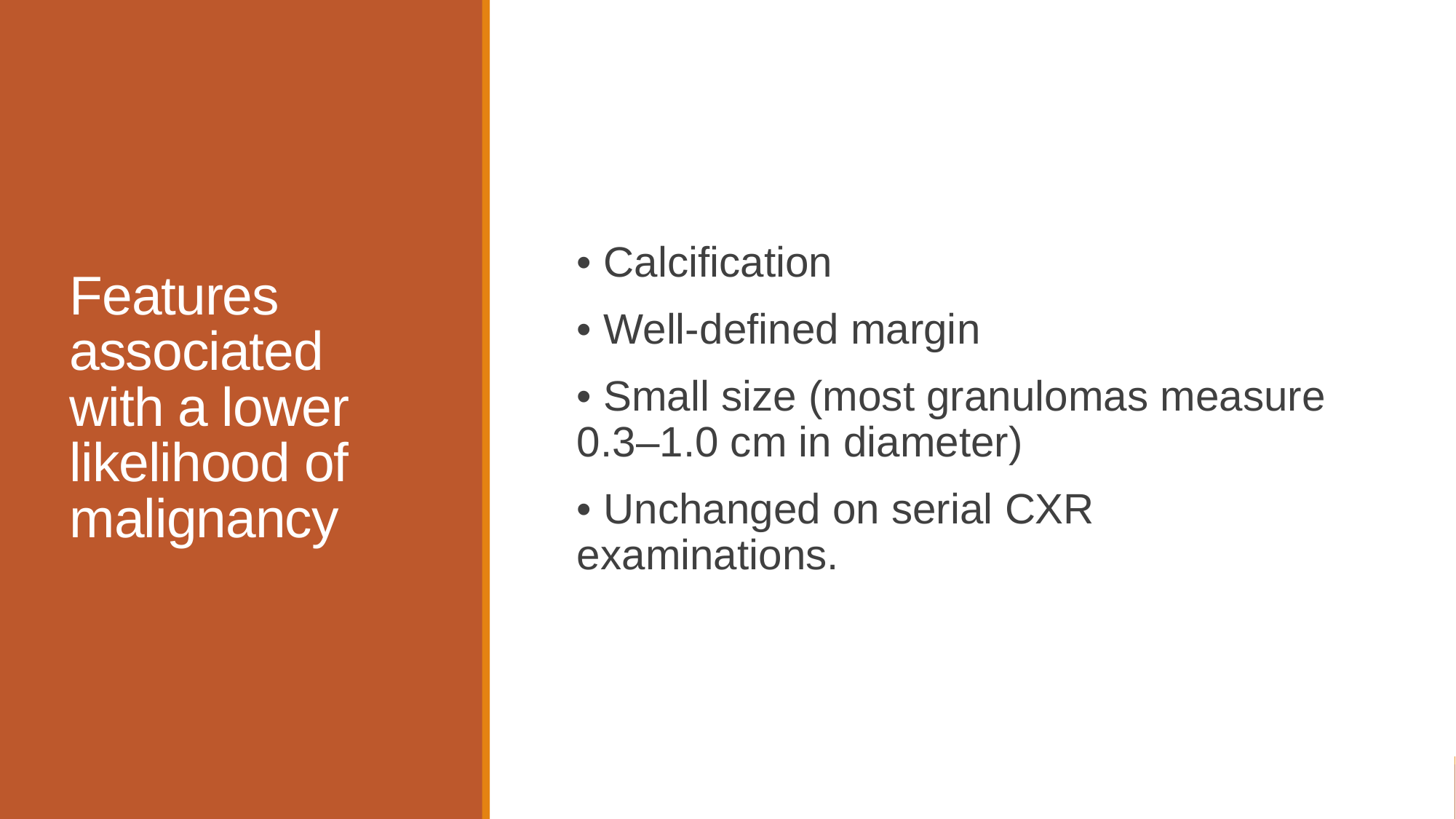

# Features associated with a lower likelihood of malignancy
• Calcification
• Well-defined margin
• Small size (most granulomas measure 0.3–1.0 cm in diameter)
• Unchanged on serial CXR examinations.